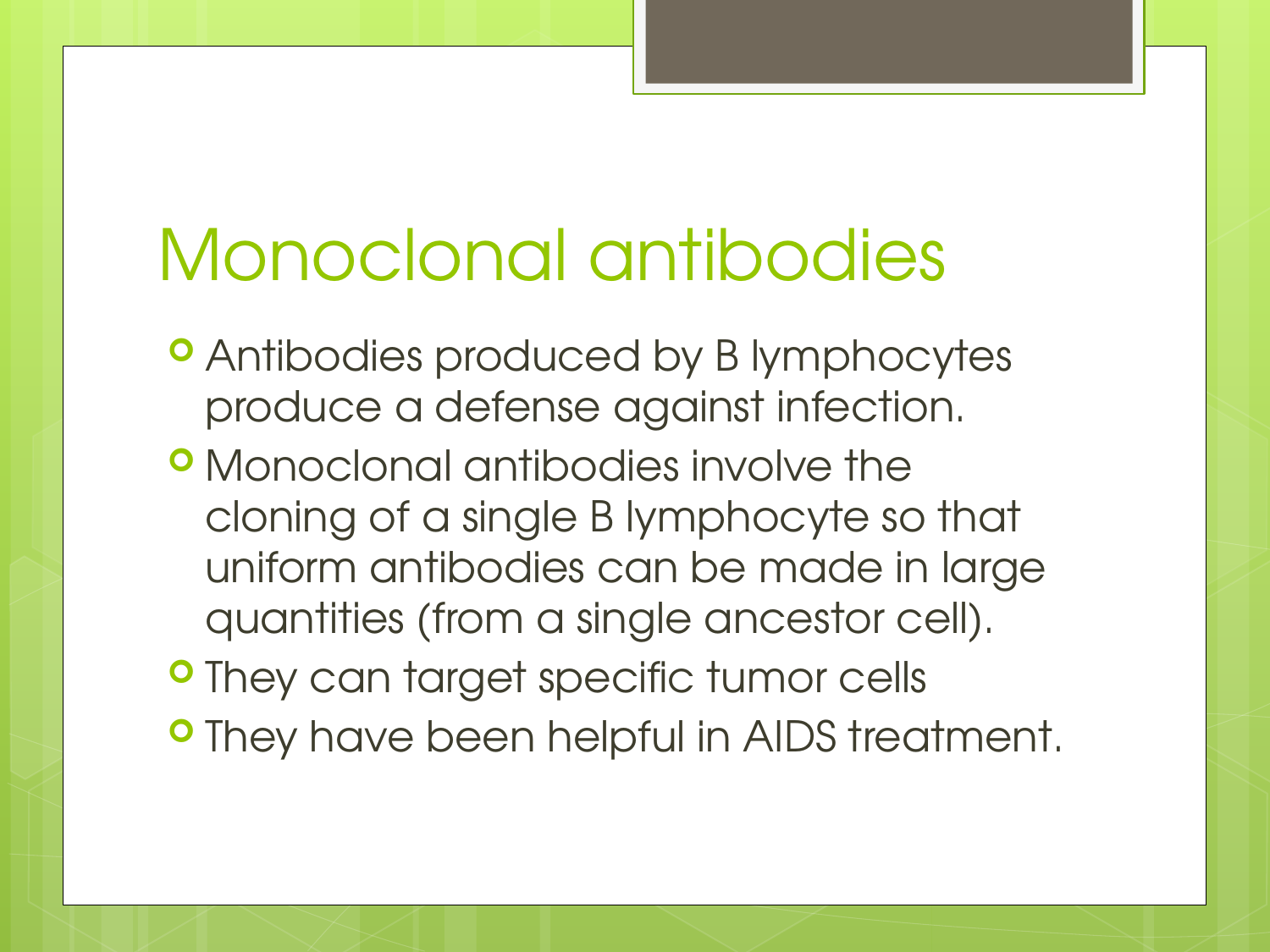

# Monoclonal antibodies
Antibodies produced by B lymphocytes produce a defense against infection.
Monoclonal antibodies involve the cloning of a single B lymphocyte so that uniform antibodies can be made in large quantities (from a single ancestor cell).
They can target specific tumor cells
They have been helpful in AIDS treatment.